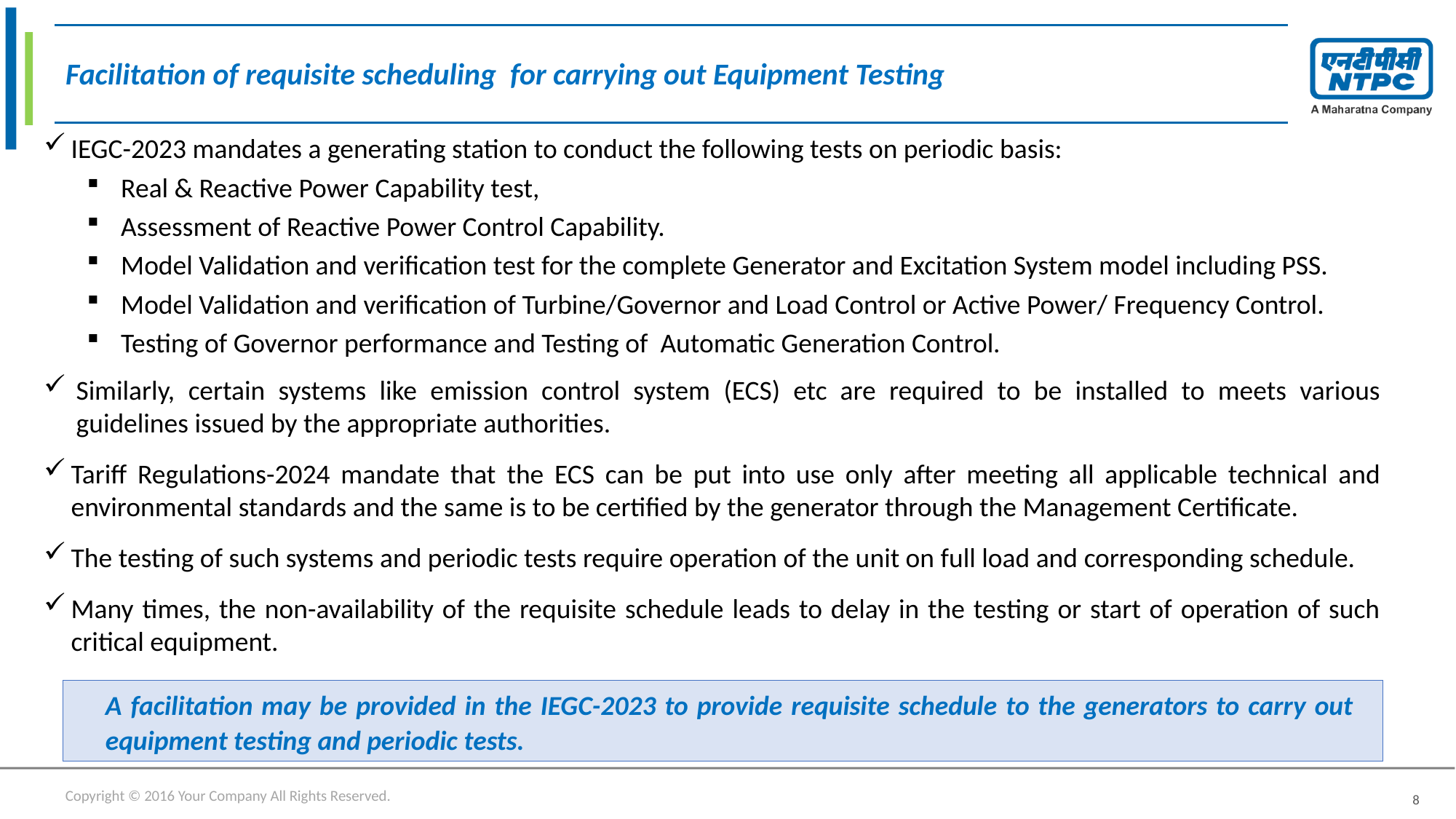

# Facilitation of requisite scheduling  for carrying out Equipment Testing
IEGC-2023 mandates a generating station to conduct the following tests on periodic basis:
Real & Reactive Power Capability test,
Assessment of Reactive Power Control Capability.
Model Validation and verification test for the complete Generator and Excitation System model including PSS.
Model Validation and verification of Turbine/Governor and Load Control or Active Power/ Frequency Control.
Testing of Governor performance and Testing of  Automatic Generation Control.

Similarly, certain systems like emission control system (ECS) etc are required to be installed to meets various guidelines issued by the appropriate authorities.
Tariff Regulations-2024 mandate that the ECS can be put into use only after meeting all applicable technical and environmental standards and the same is to be certified by the generator through the Management Certificate.
The testing of such systems and periodic tests require operation of the unit on full load and corresponding schedule.
Many times, the non-availability of the requisite schedule leads to delay in the testing or start of operation of such critical equipment.

A facilitation may be provided in the IEGC-2023 to provide requisite schedule to the generators to carry out   equipment testing and periodic tests.